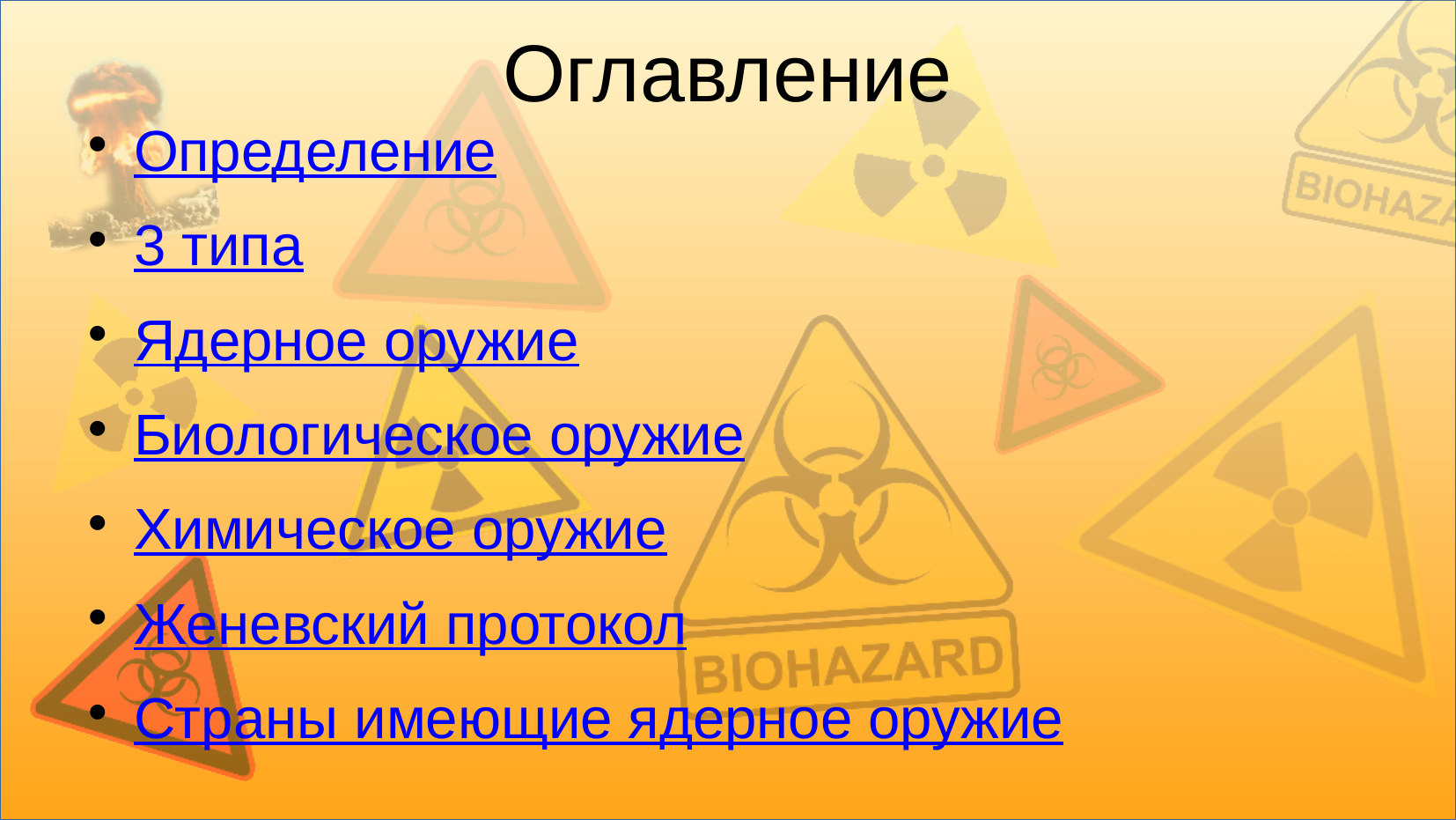

Оглавление
Определение
3 типа
Ядерное оружие
Биологическое оружие
Химическое оружие
Женевский протокол
Страны имеющие ядерное оружие